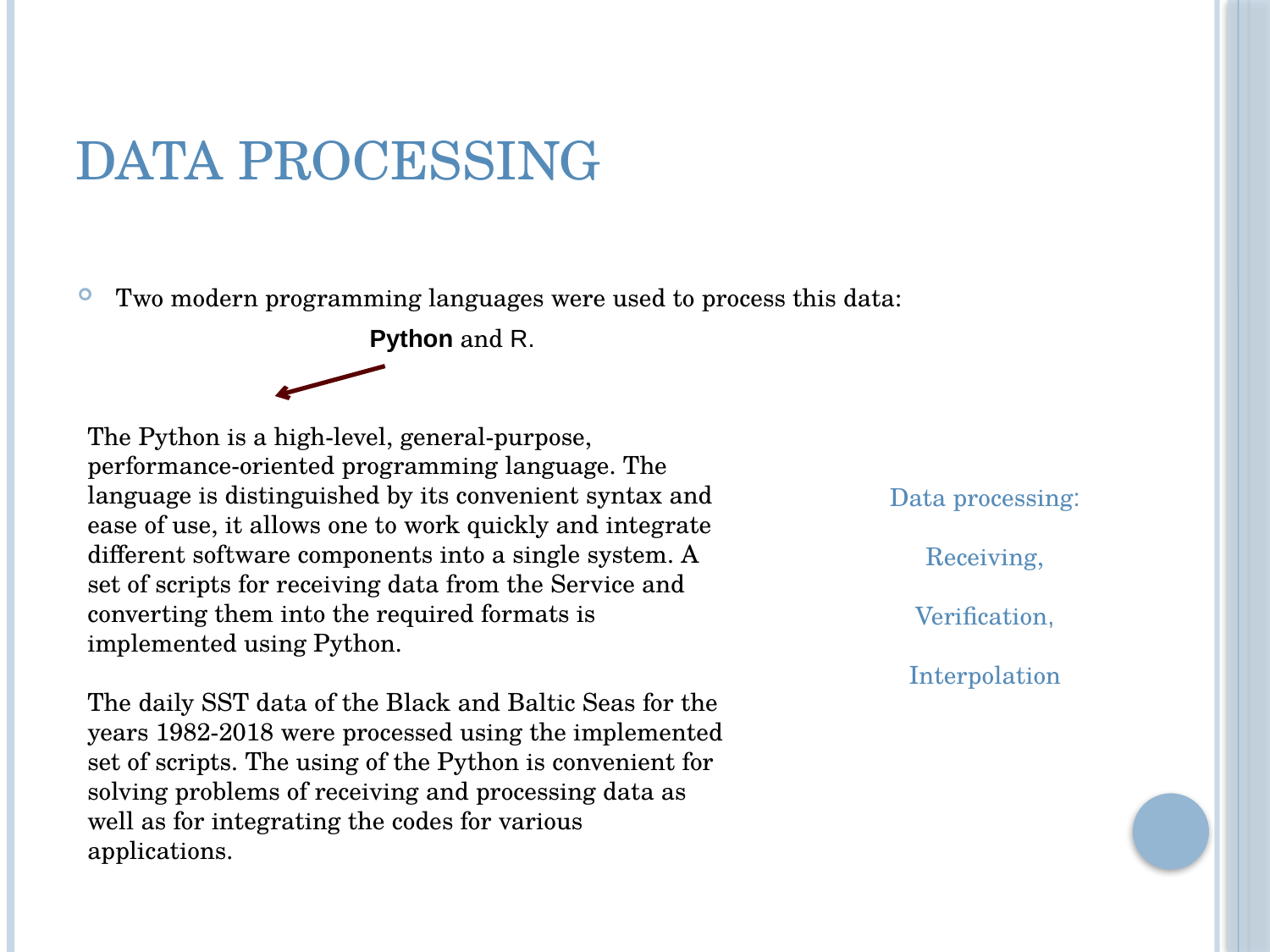

# Data processing
Two modern programming languages were used to process this data:
			Python and R.

The Python is a high-level, general-purpose, performance-oriented programming language. The language is distinguished by its convenient syntax and ease of use, it allows one to work quickly and integrate different software components into a single system. A set of scripts for receiving data from the Service and converting them into the required formats is implemented using Python.

The daily SST data of the Black and Baltic Seas for the years 1982-2018 were processed using the implemented set of scripts. The using of the Python is convenient for solving problems of receiving and processing data as well as for integrating the codes for various applications.
Data processing:
Receiving, Verification,
Interpolation